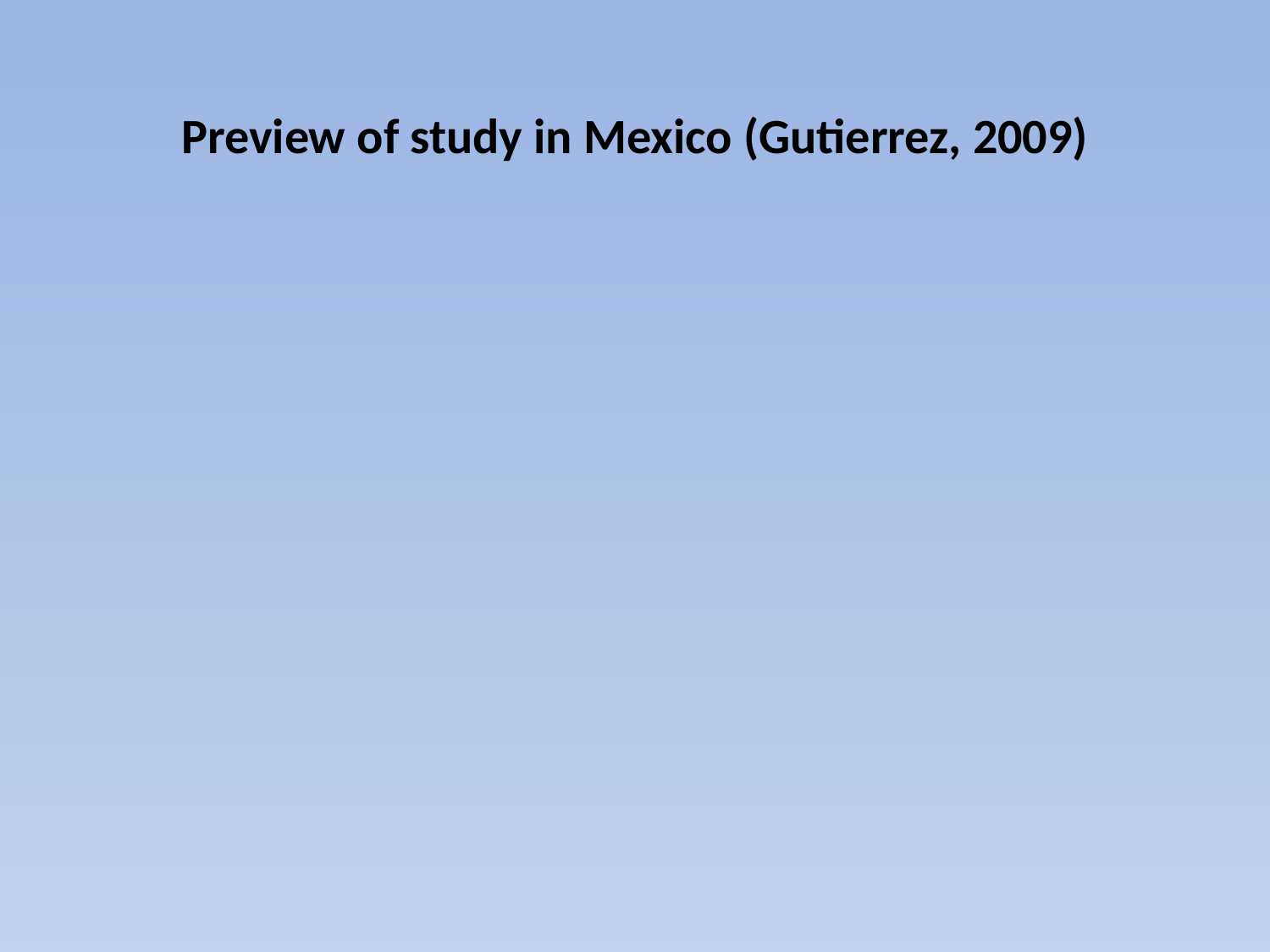

# Preview of study in Mexico (Gutierrez, 2009)